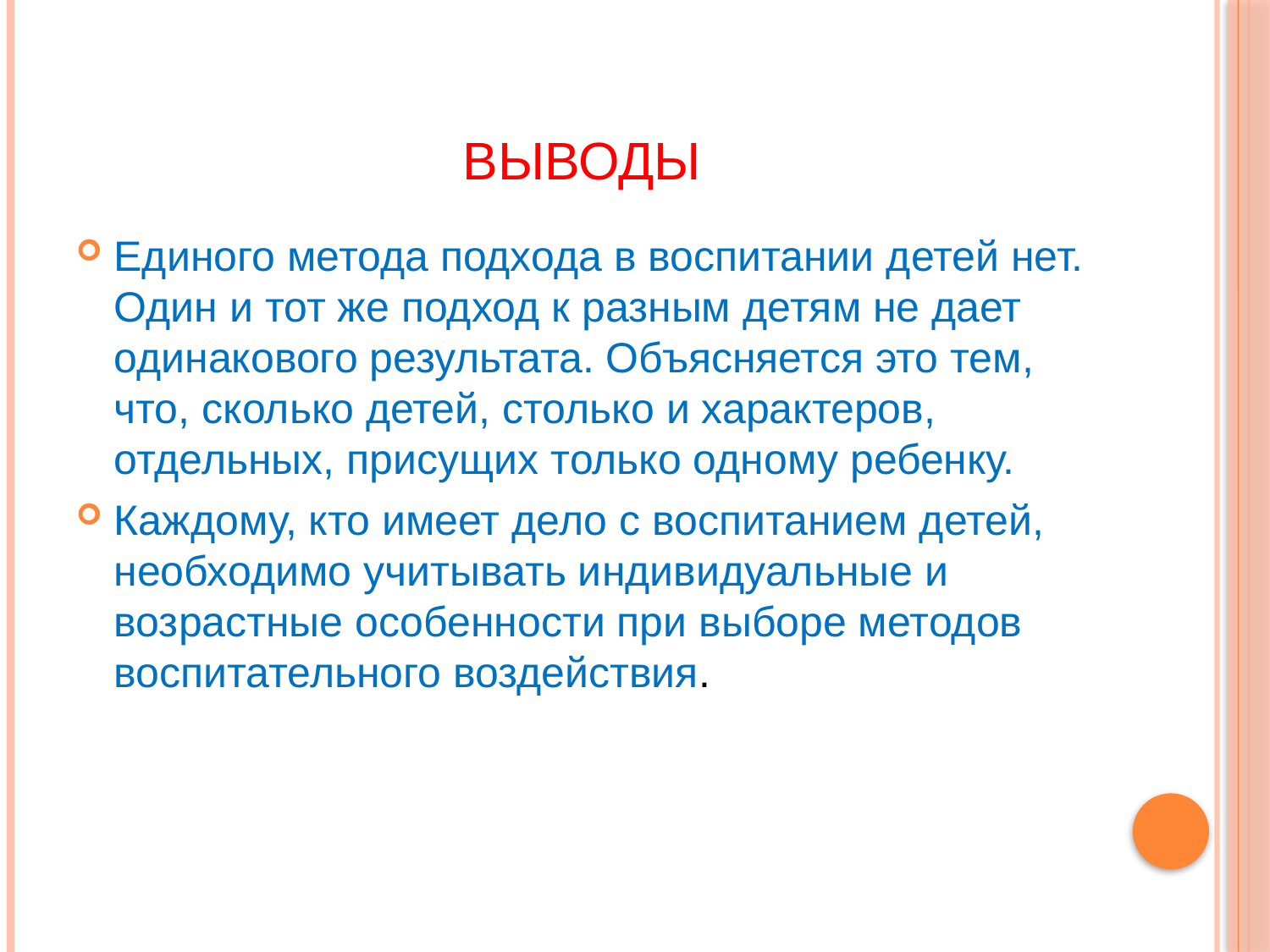

# Выводы
Единого метода подхода в воспитании детей нет. Один и тот же подход к разным детям не дает одинакового результата. Объясняется это тем, что, сколько детей, столько и характеров, отдельных, присущих только одному ребенку.
Каждому, кто имеет дело с воспитанием детей, необходимо учитывать индивидуальные и возрастные особенности при выборе методов воспитательного воздействия.